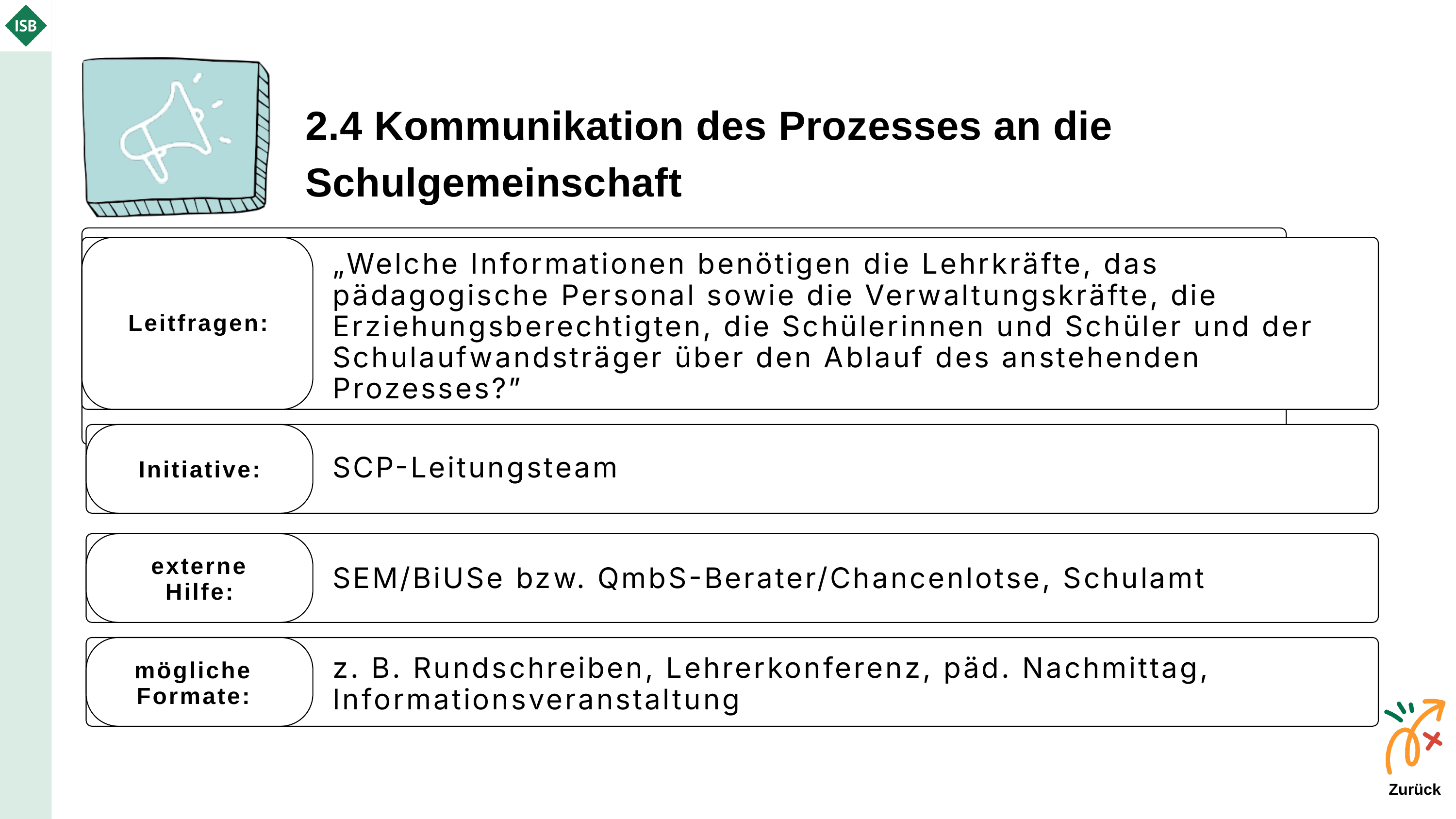

2.4 Kommunikation des Prozesses an die Schulgemeinschaft

„Welche Informationen benötigen die Lehrkräfte, das pädagogische Personal sowie die Verwaltungskräfte, die Erziehungsberechtigten, die Schülerinnen und Schüler und der Schulaufwandsträger über den Ablauf des anstehenden Prozesses?”

Leitfragen:

SCP-Leitungsteam
Initiative:

externe Hilfe:
SEM/BiUSe bzw. QmbS-Berater/Chancenlotse, Schulamt

z. B. Rundschreiben, Lehrerkonferenz, päd. Nachmittag, Informationsveranstaltung
mögliche Formate:

Zurück